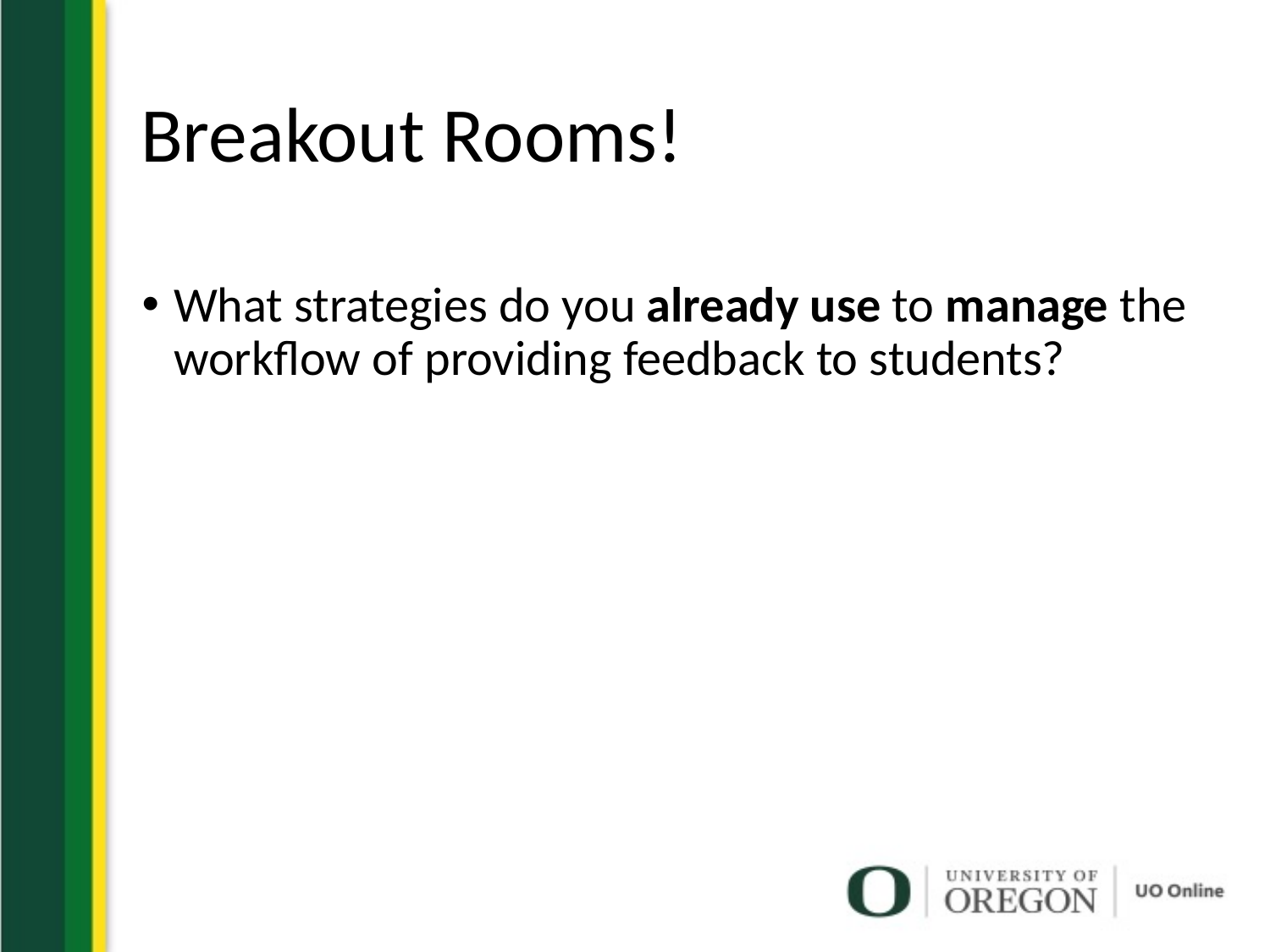

# Breakout Rooms!
What strategies do you already use to manage the workflow of providing feedback to students?